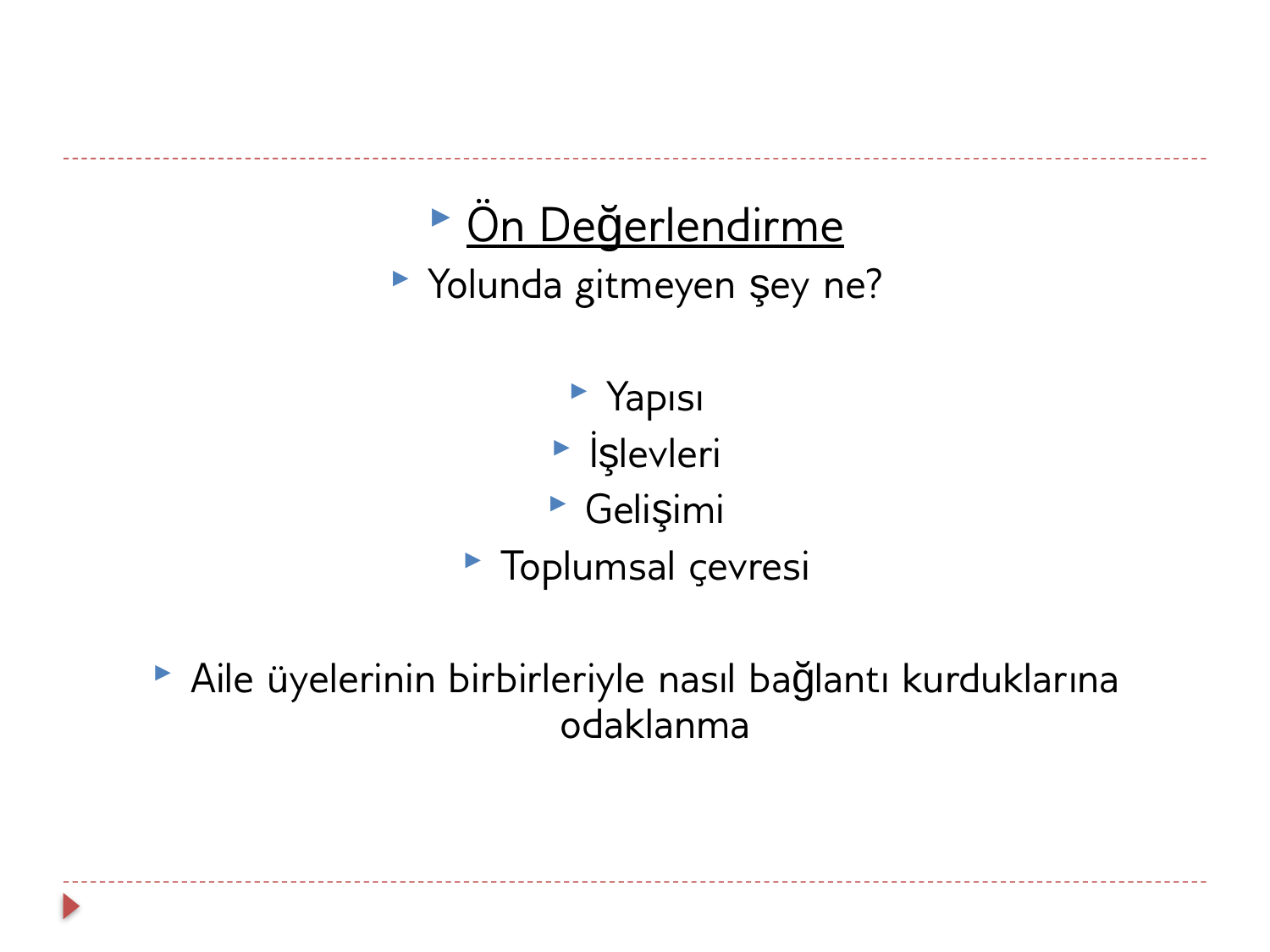

Ön Değerlendirme
Yolunda gitmeyen şey ne?

Yapısı
İşlevleri
Gelişimi
Toplumsal çevresi

Aile üyelerinin birbirleriyle nasıl bağlantı kurduklarına odaklanma